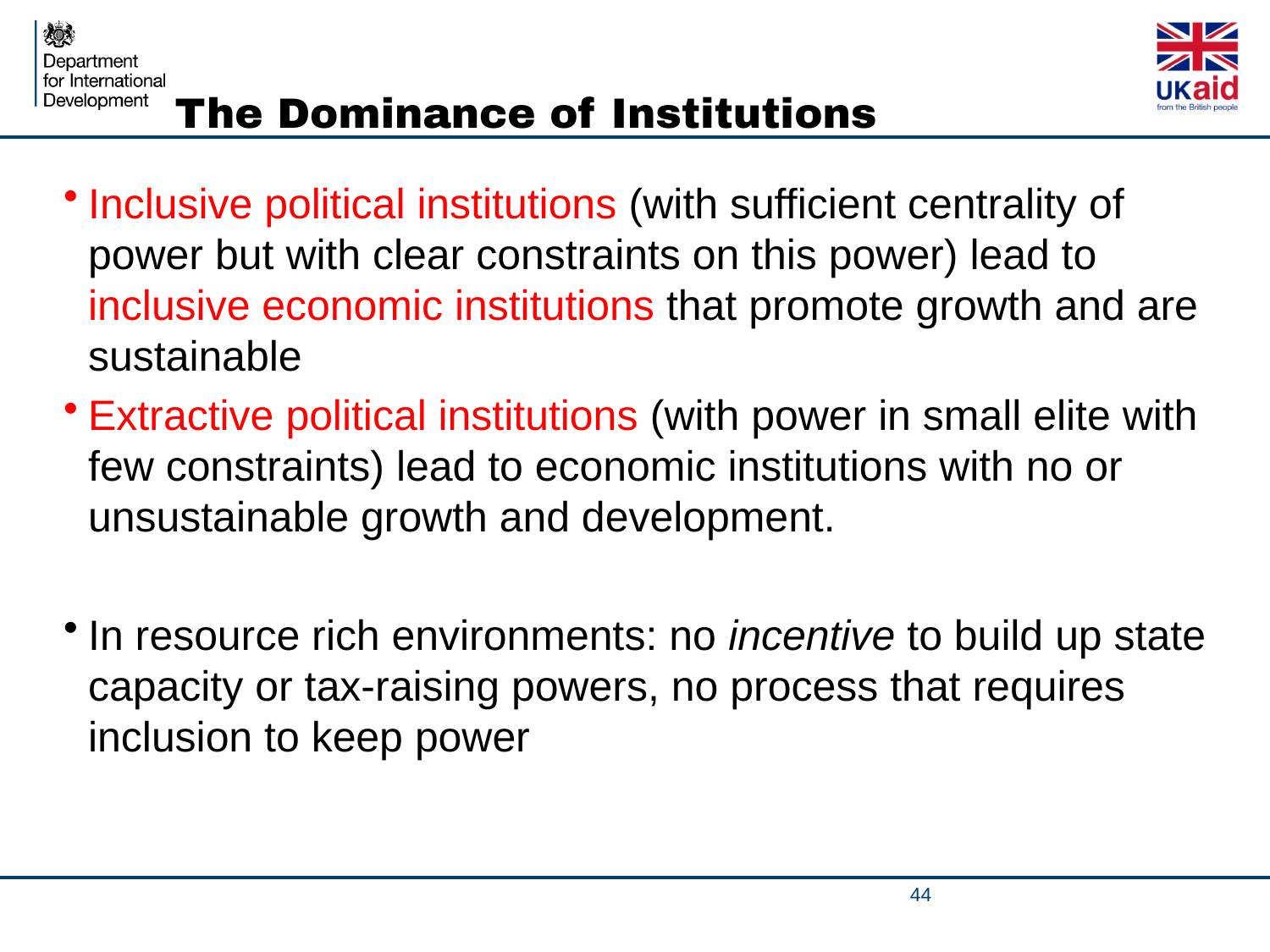

# The Dominance of Institutions
Inclusive political institutions (with sufficient centrality of power but with clear constraints on this power) lead to inclusive economic institutions that promote growth and are sustainable
Extractive political institutions (with power in small elite with few constraints) lead to economic institutions with no or unsustainable growth and development.

In resource rich environments: no incentive to build up state capacity or tax-raising powers, no process that requires inclusion to keep power

44